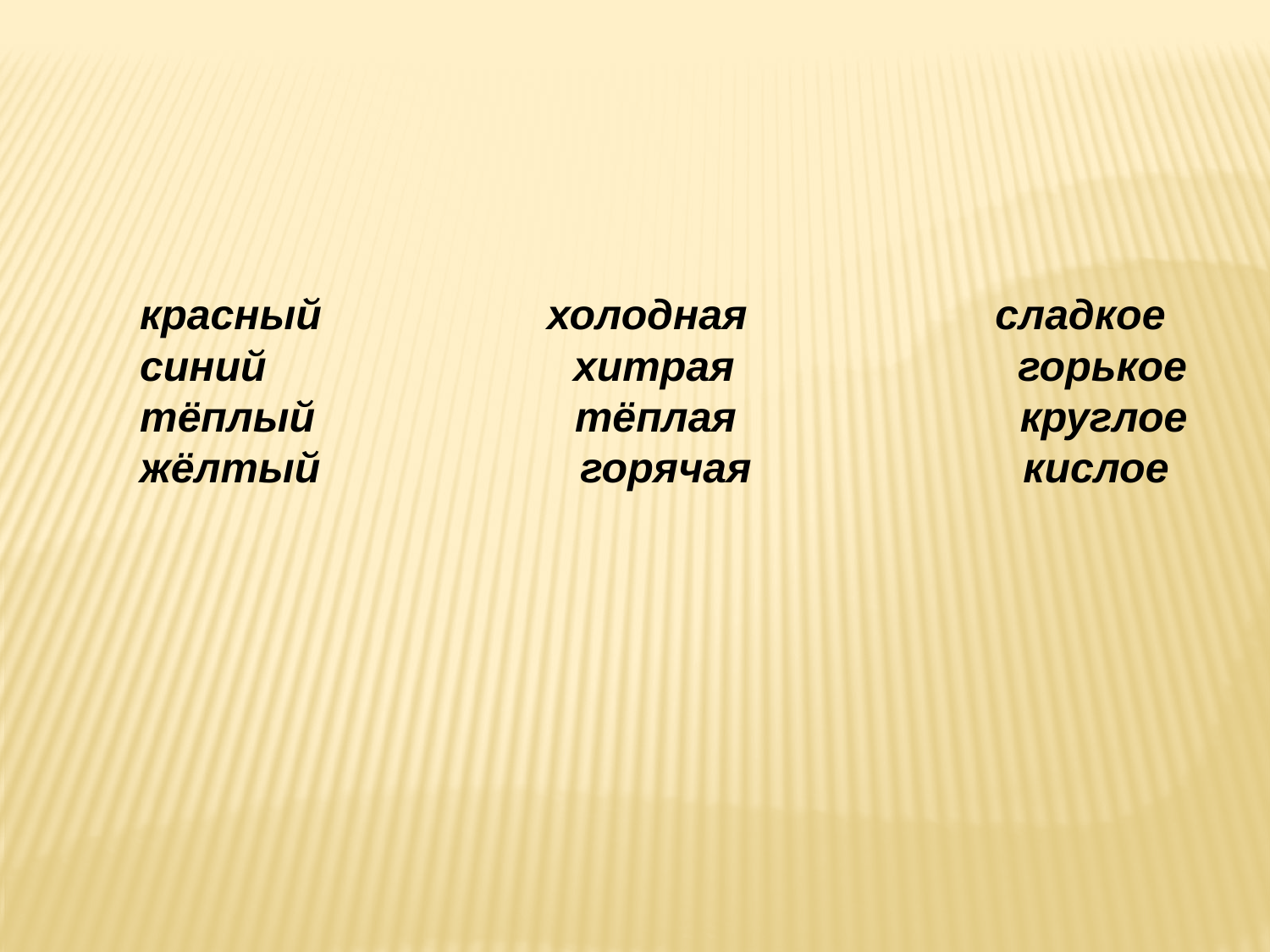

красный	                  холодная                     сладкое
     синий                          хитрая                        горькое
     тёплый                      тёплая                        круглое
     жёлтый                      горячая                       кислое